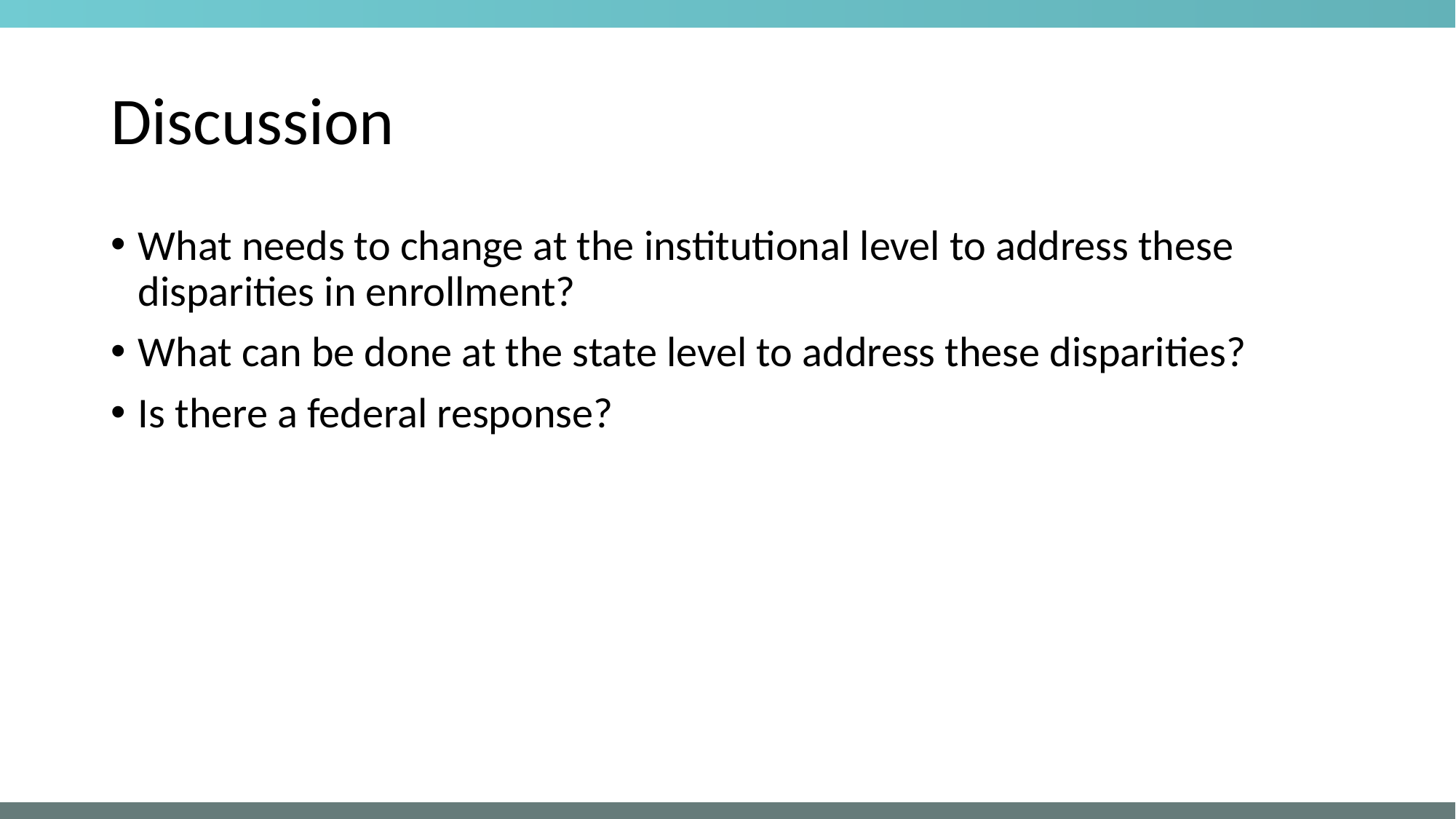

# Discussion
What needs to change at the institutional level to address these disparities in enrollment?
What can be done at the state level to address these disparities?
Is there a federal response?